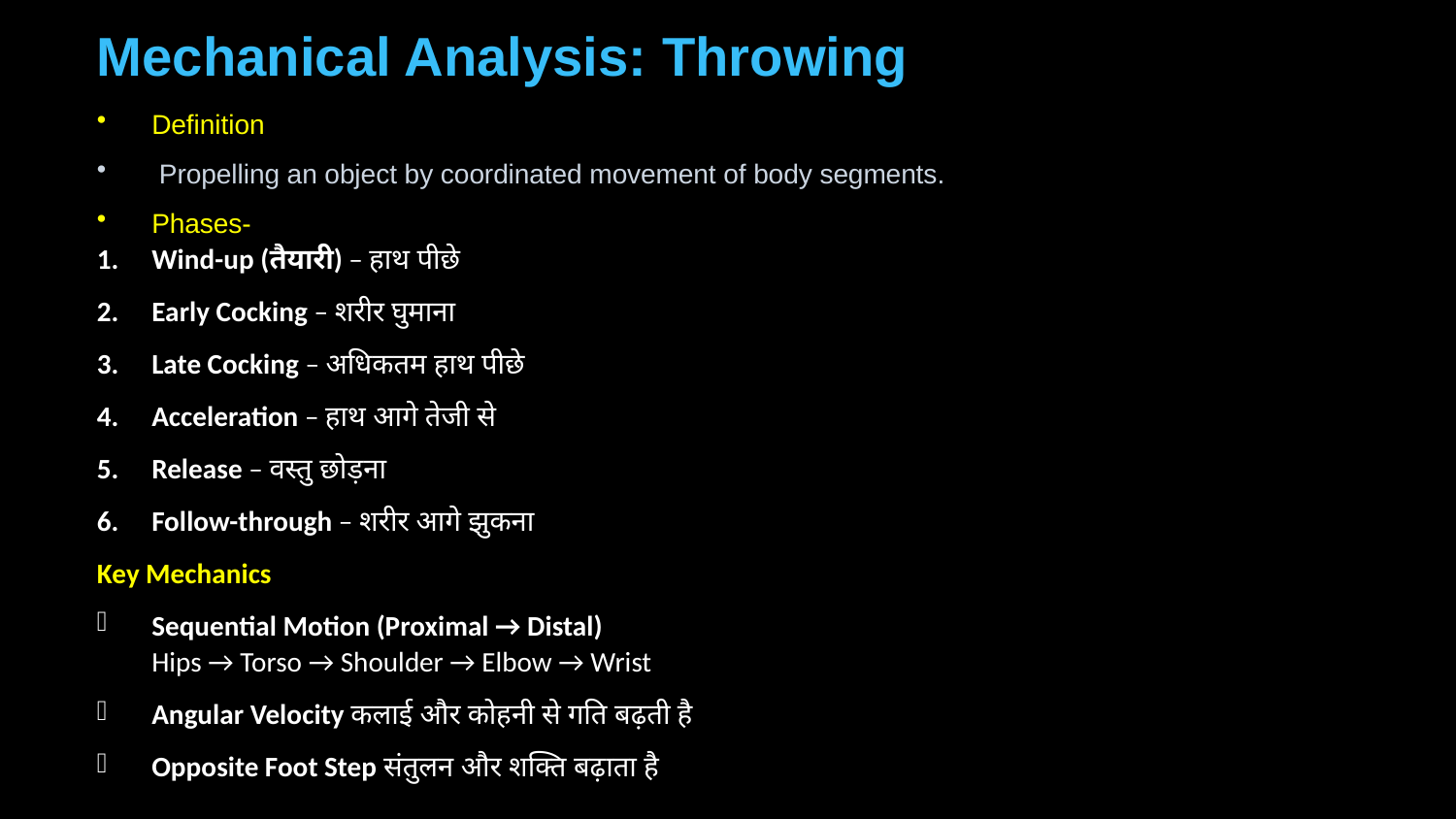

Mechanical Analysis: Throwing
Definition
 Propelling an object by coordinated movement of body segments.
Phases-
Wind-up (तैयारी) – हाथ पीछे
Early Cocking – शरीर घुमाना
Late Cocking – अधिकतम हाथ पीछे
Acceleration – हाथ आगे तेजी से
Release – वस्तु छोड़ना
Follow-through – शरीर आगे झुकना
Key Mechanics
Sequential Motion (Proximal → Distal)
Hips → Torso → Shoulder → Elbow → Wrist
Angular Velocity कलाई और कोहनी से गति बढ़ती है
Opposite Foot Step संतुलन और शक्ति बढ़ाता है